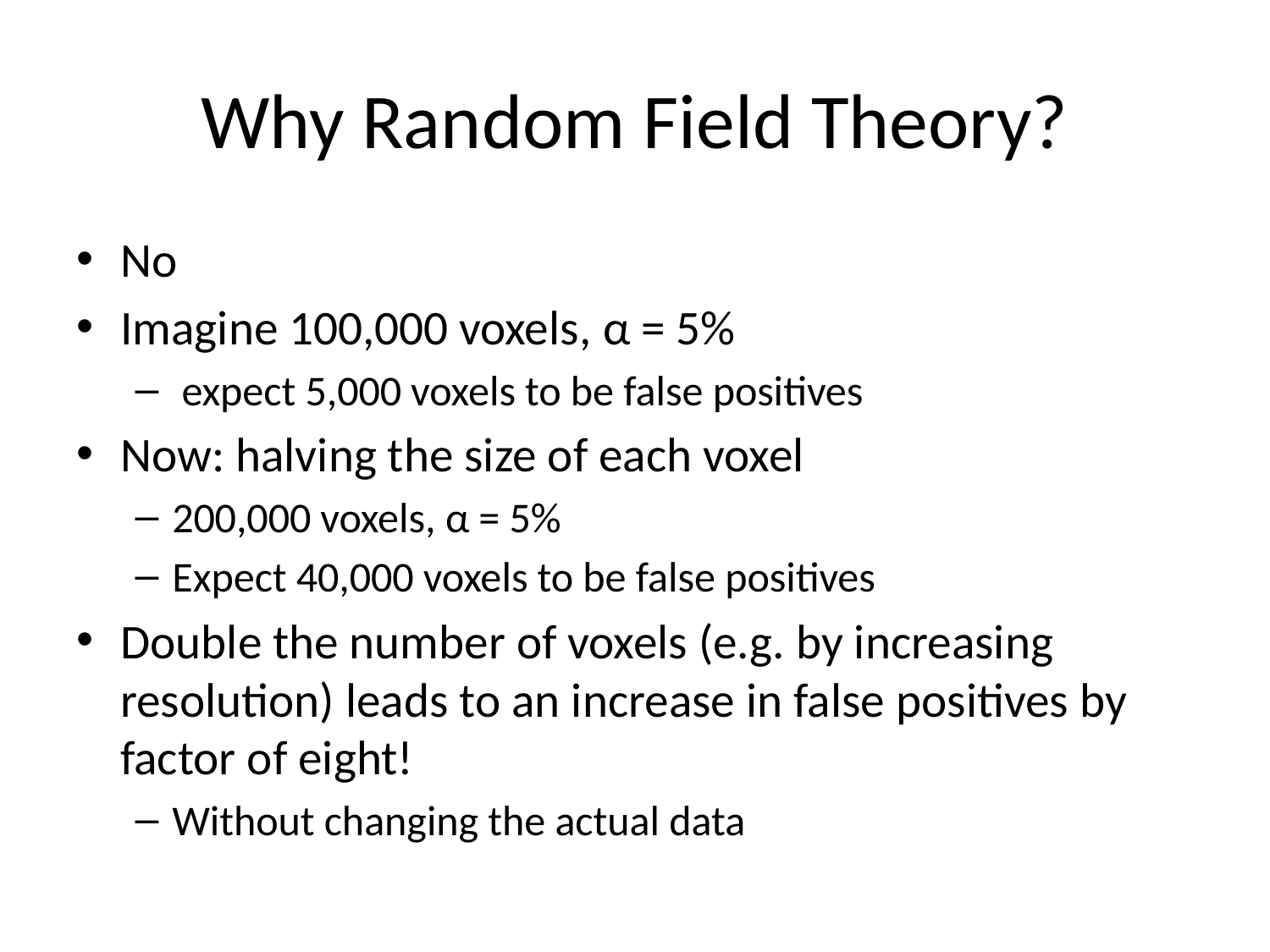

# Why Random Field Theory?
No
Imagine 100,000 voxels, α = 5%
 expect 5,000 voxels to be false positives
Now: halving the size of each voxel
200,000 voxels, α = 5%
Expect 40,000 voxels to be false positives
Double the number of voxels (e.g. by increasing resolution) leads to an increase in false positives by factor of eight!
Without changing the actual data